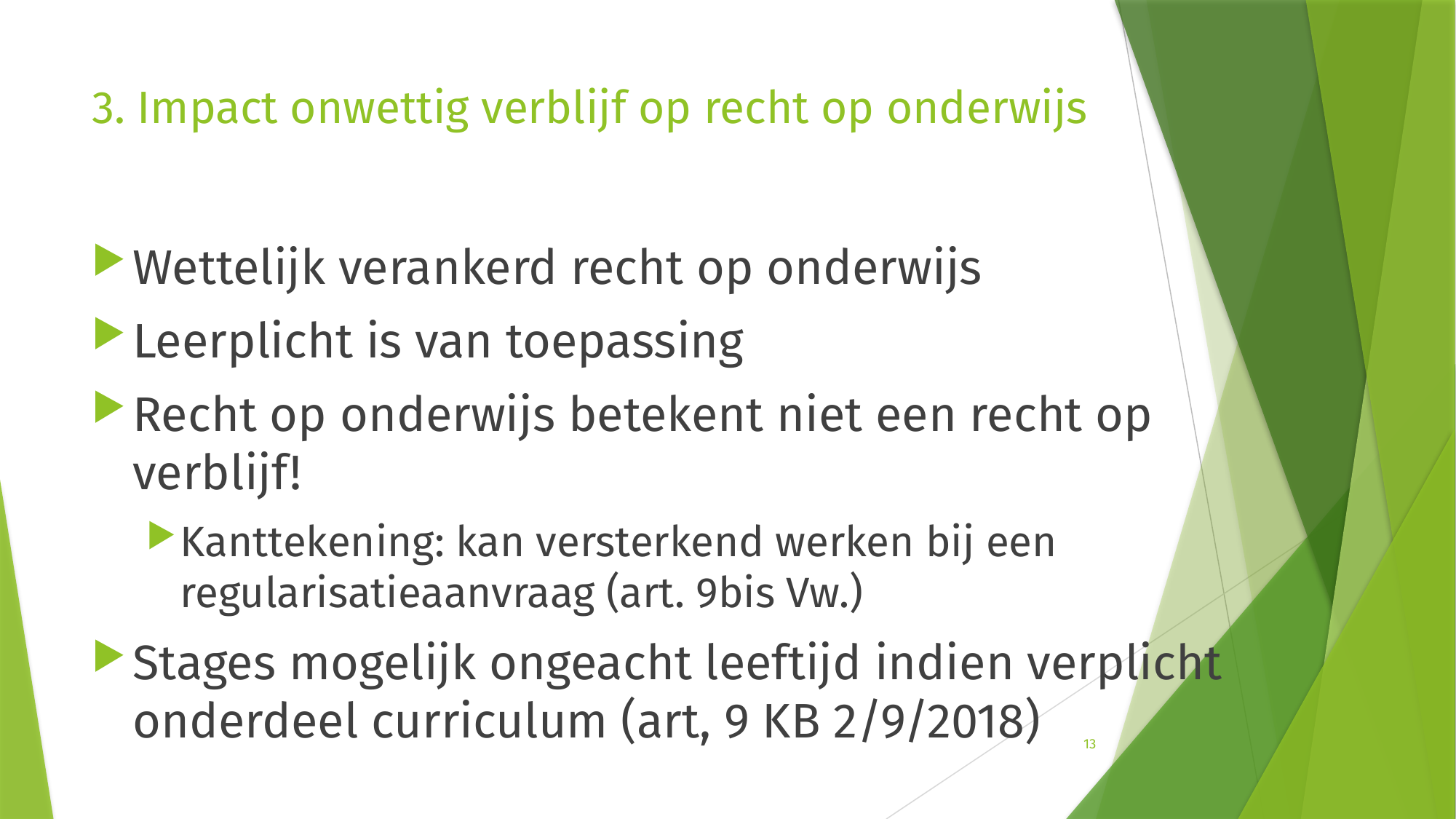

# 3. Impact onwettig verblijf op recht op onderwijs
Wettelijk verankerd recht op onderwijs
Leerplicht is van toepassing
Recht op onderwijs betekent niet een recht op verblijf!
Kanttekening: kan versterkend werken bij een regularisatieaanvraag (art. 9bis Vw.)
Stages mogelijk ongeacht leeftijd indien verplicht onderdeel curriculum (art, 9 KB 2/9/2018)

13